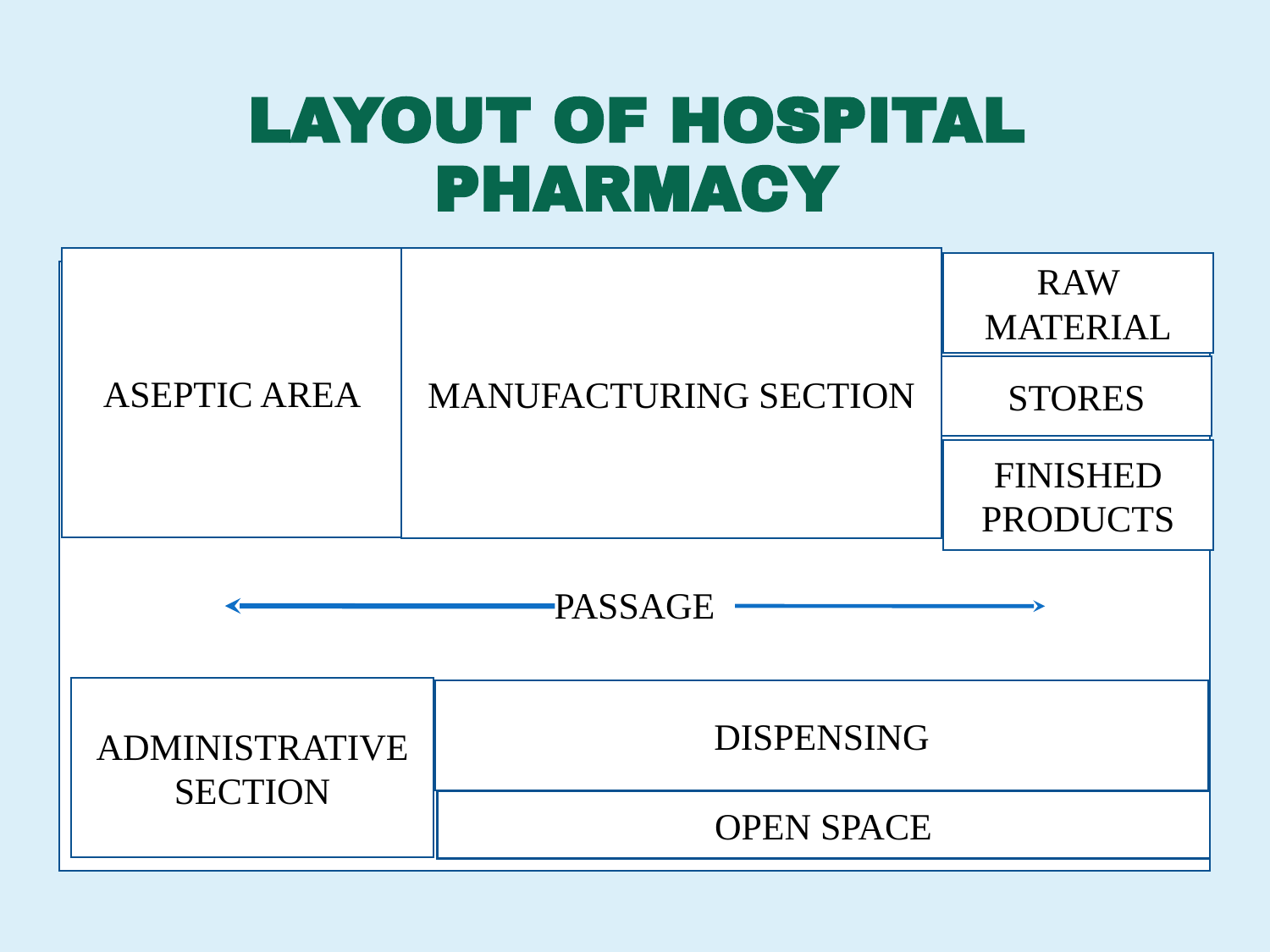

# LAYOUT OF HOSPITAL PHARMACY
ASEPTIC AREA
MANUFACTURING SECTION
RAW MATERIAL

PASSAGE
STORES
FINISHED PRODUCTS
ADMINISTRATIVE SECTION
DISPENSING
OPEN SPACE